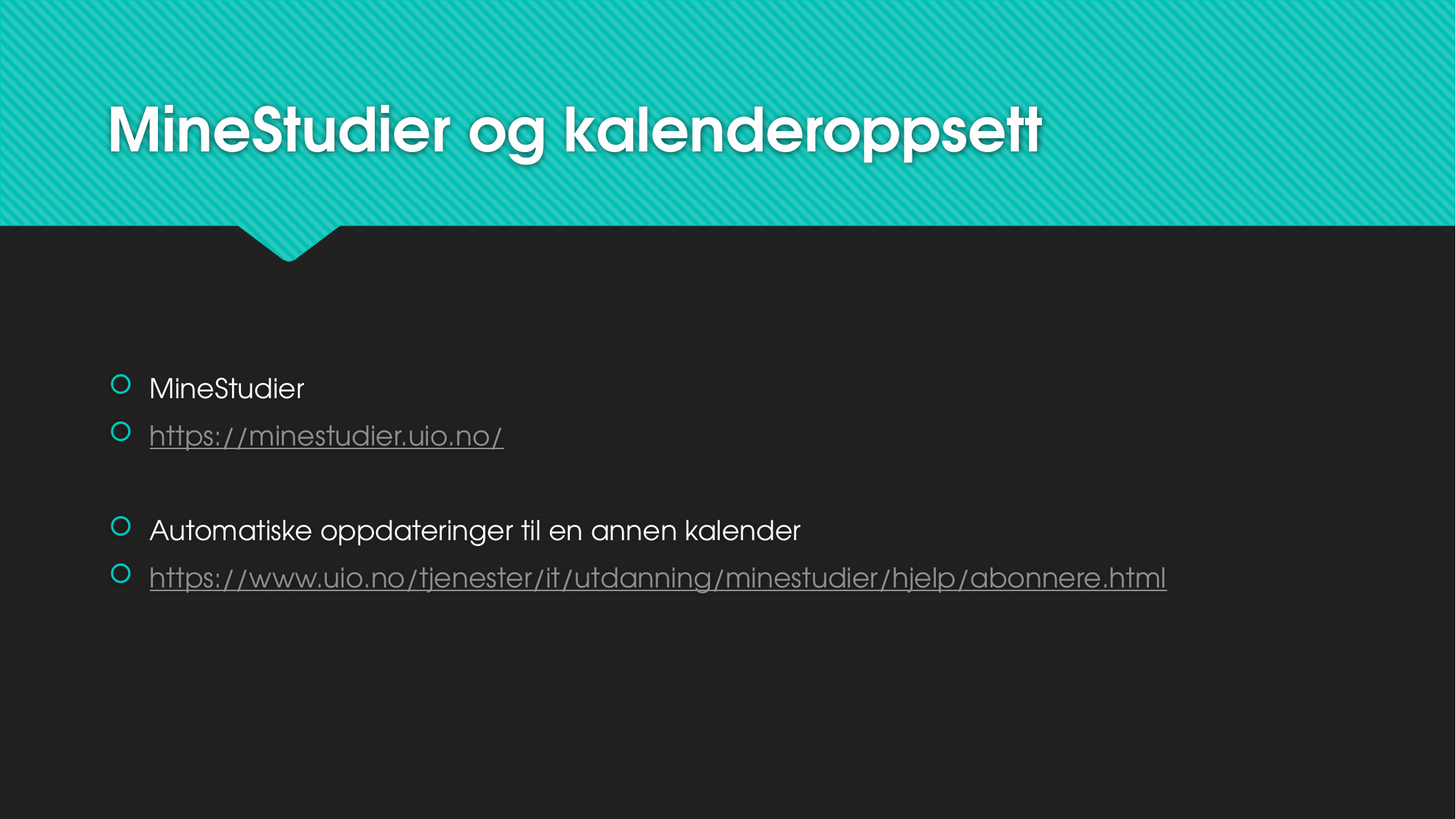

# MineStudier og kalenderoppsett
MineStudier
https://minestudier.uio.no/

Automatiske oppdateringer til en annen kalender
https://www.uio.no/tjenester/it/utdanning/minestudier/hjelp/abonnere.html